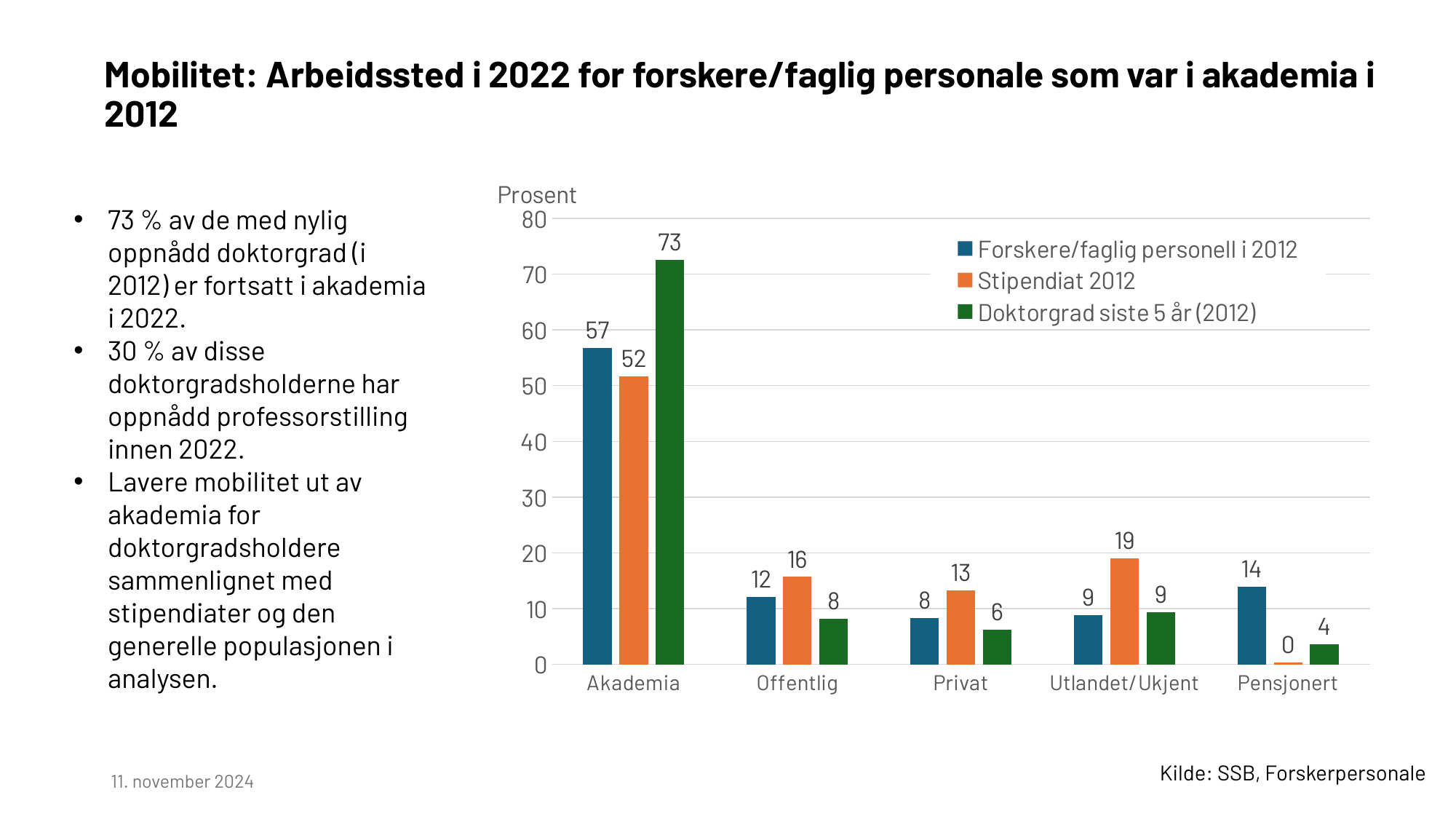

# Mobilitet: Arbeidssted i 2022 for forskere/faglig personale som var i akademia i 2012

### Chart

| Category | Forskere/faglig personell i 2012 | Stipendiat 2012 | Doktorgrad siste 5 år (2012) |
|---|---|---|---|
| Akademia | 56.77 | 51.64 | 72.59 |
| Offentlig | 12.108 | 15.69 | 8.19 |
| Privat | 8.344 | 13.27 | 6.23 |
| Utlandet/Ukjent | 8.85956 | 19.06 | 9.36 |
| Pensjonert | 13.91 | 0.326 | 3.62 |
73 % av de med nylig oppnådd doktorgrad (i 2012) er fortsatt i akademia i 2022.
30 % av disse doktorgradsholderne har oppnådd professorstilling innen 2022.
Lavere mobilitet ut av akademia for doktorgradsholdere sammenlignet med stipendiater og den generelle populasjonen i analysen.
Kilde: SSB, Forskerpersonale
11. november 2024